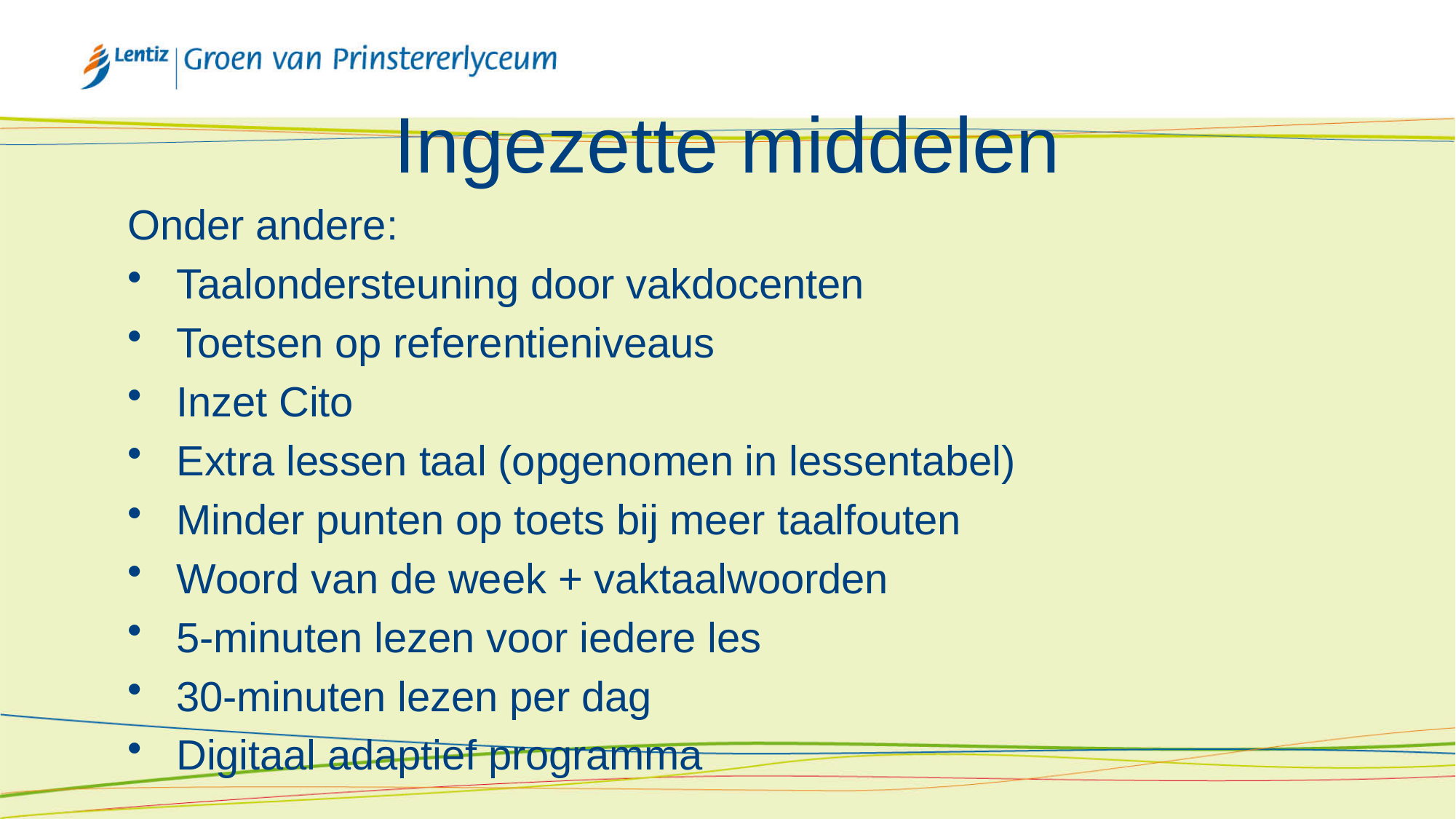

# Ingezette middelen
Onder andere:
Taalondersteuning door vakdocenten
Toetsen op referentieniveaus
Inzet Cito
Extra lessen taal (opgenomen in lessentabel)
Minder punten op toets bij meer taalfouten
Woord van de week + vaktaalwoorden
5-minuten lezen voor iedere les
30-minuten lezen per dag
Digitaal adaptief programma